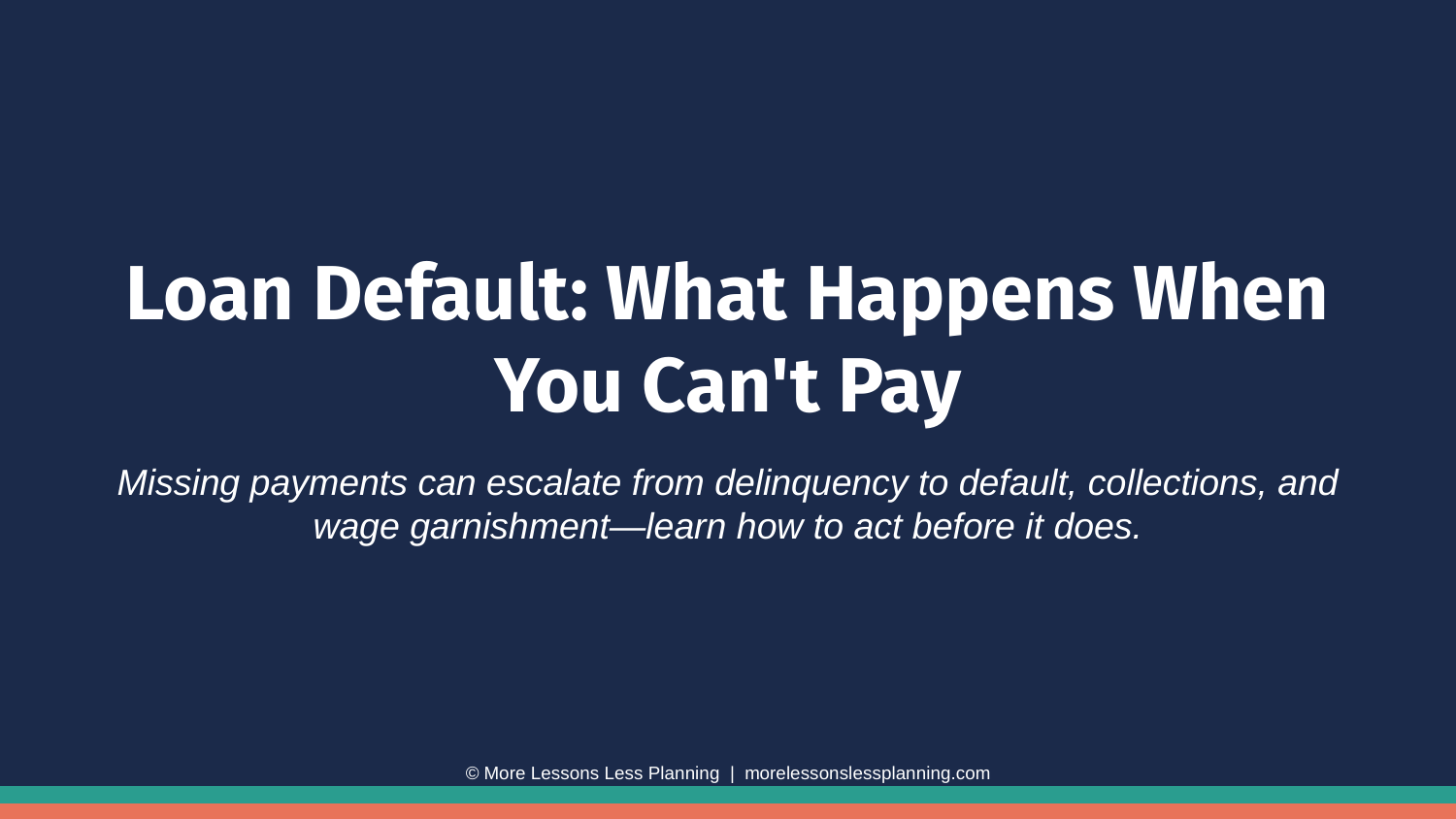

Loan Default: What Happens When You Can't Pay
Missing payments can escalate from delinquency to default, collections, and wage garnishment—learn how to act before it does.
© More Lessons Less Planning  |  morelessonslessplanning.com